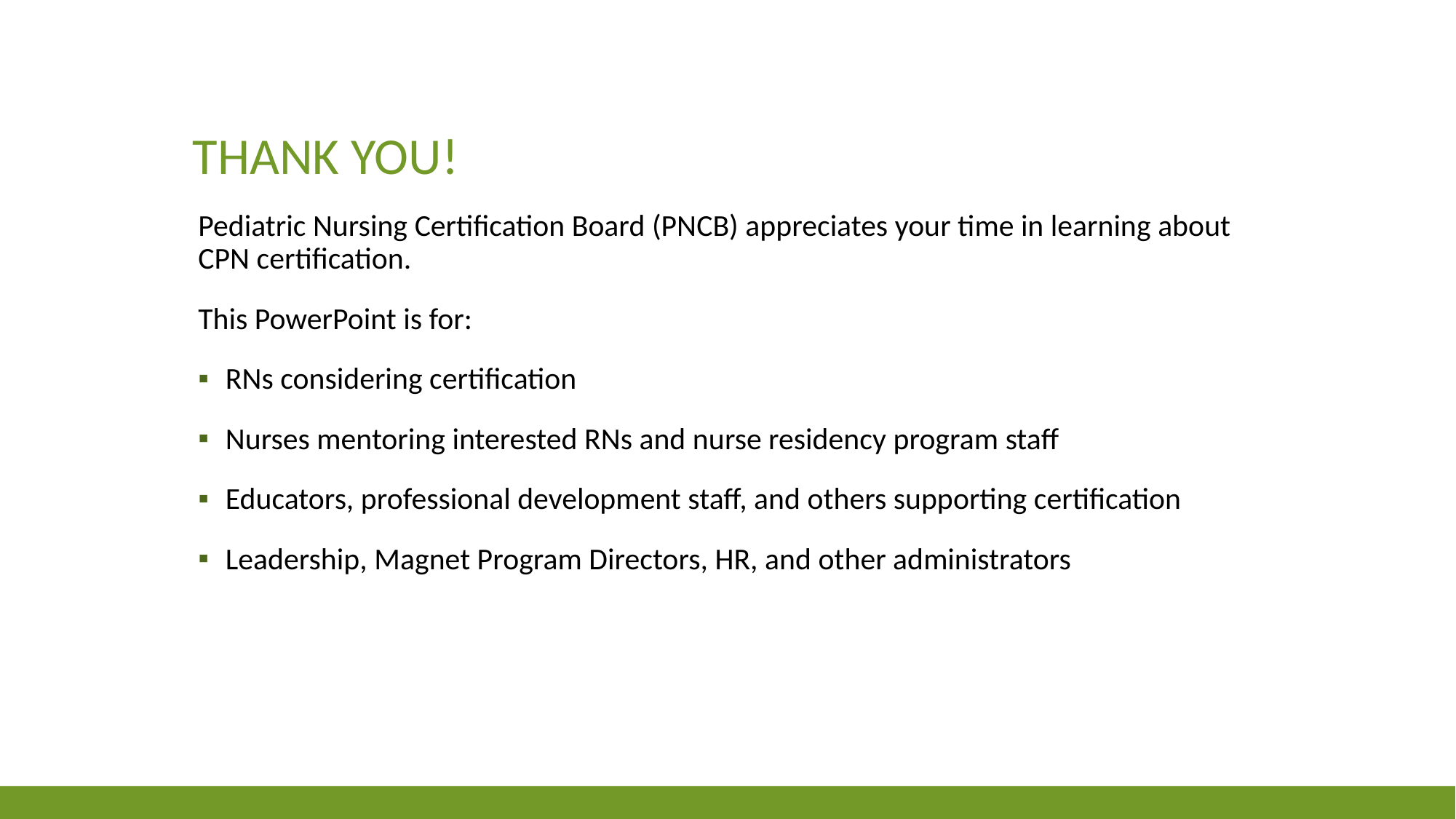

# Thank you!
Pediatric Nursing Certification Board (PNCB) appreciates your time in learning about CPN certification.
This PowerPoint is for:
RNs considering certification
Nurses mentoring interested RNs and nurse residency program staff
Educators, professional development staff, and others supporting certification
Leadership, Magnet Program Directors, HR, and other administrators